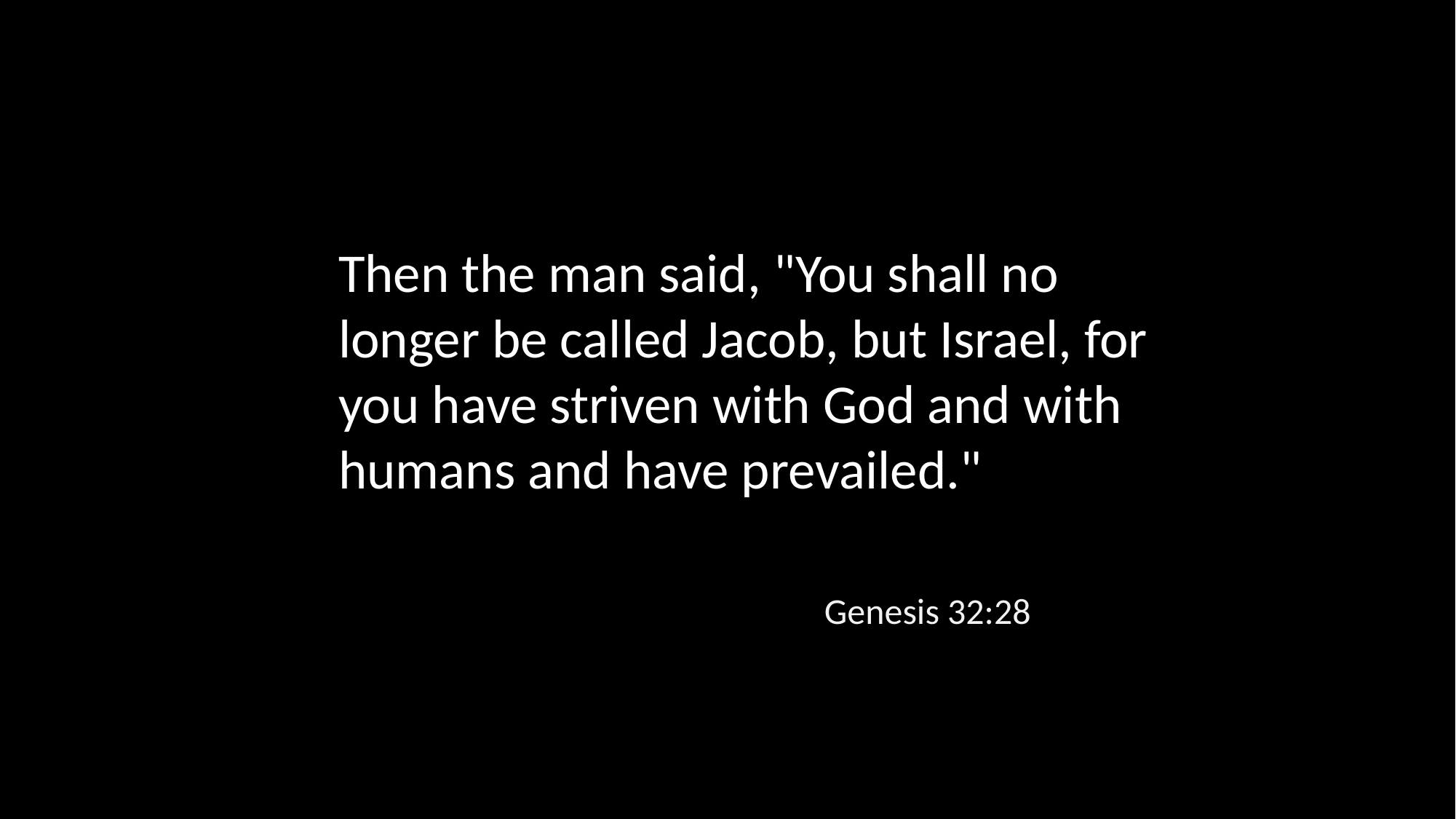

Then the man said, "You shall no longer be called Jacob, but Israel, for you have striven with God and with humans and have prevailed."
Genesis 32:28